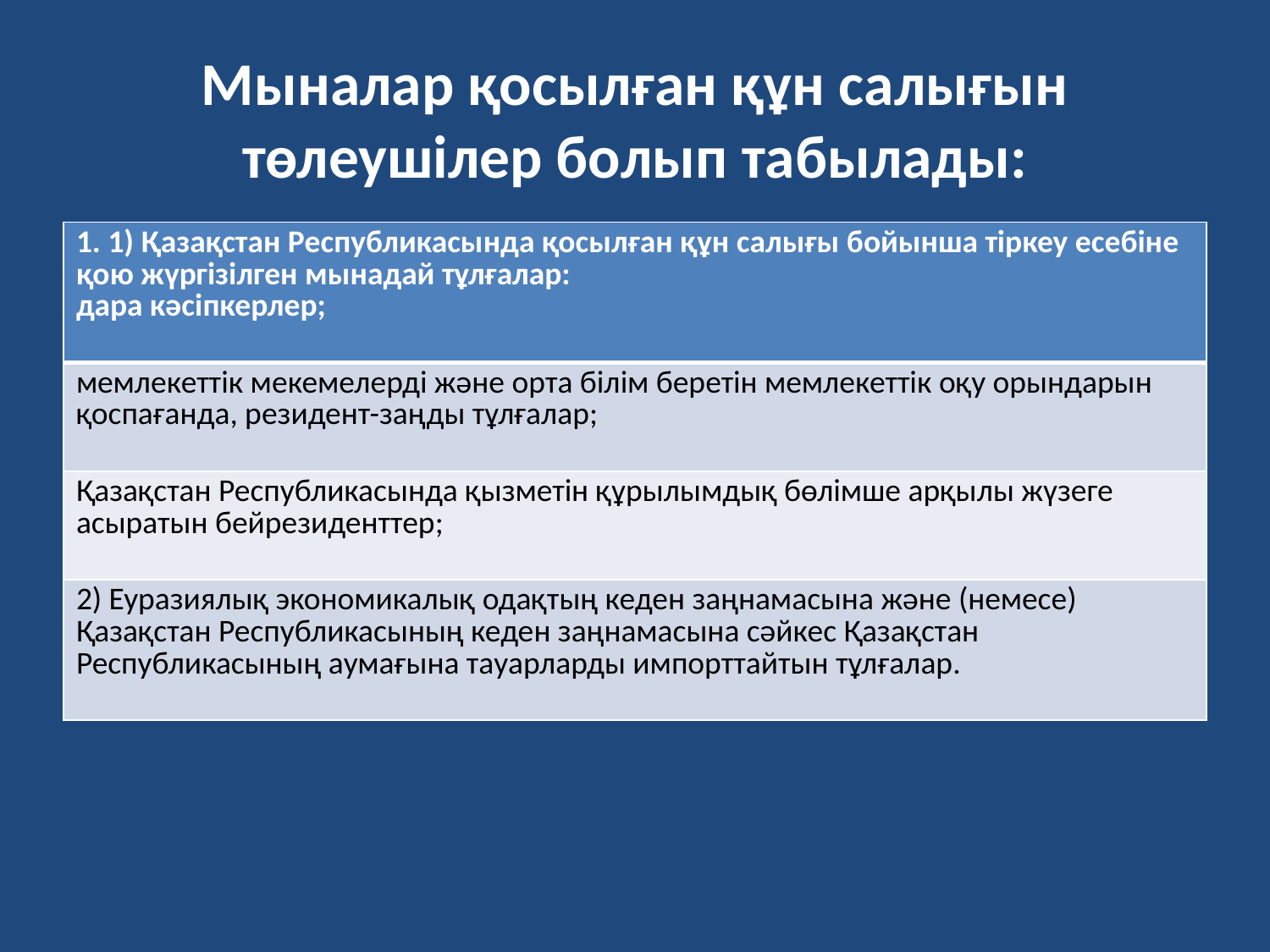

# Мыналар қосылған құн салығын төлеушiлер болып табылады:
| 1. 1) Қазақстан Республикасында қосылған құн салығы бойынша тіркеу есебіне қою жүргізілген мынадай тұлғалар: дара кәсiпкерлер; |
| --- |
| мемлекеттiк мекемелердi және орта білім беретін мемлекеттік оқу орындарын қоспағанда, резидент-заңды тұлғалар; |
| Қазақстан Республикасында қызметiн құрылымдық бөлімше арқылы жүзеге асыратын бейрезиденттер; |
| 2) Еуразиялық экономикалық одақтың кеден заңнамасына және (немесе) Қазақстан Республикасының кеден заңнамасына сәйкес Қазақстан Республикасының аумағына тауарларды импорттайтын тұлғалар. |